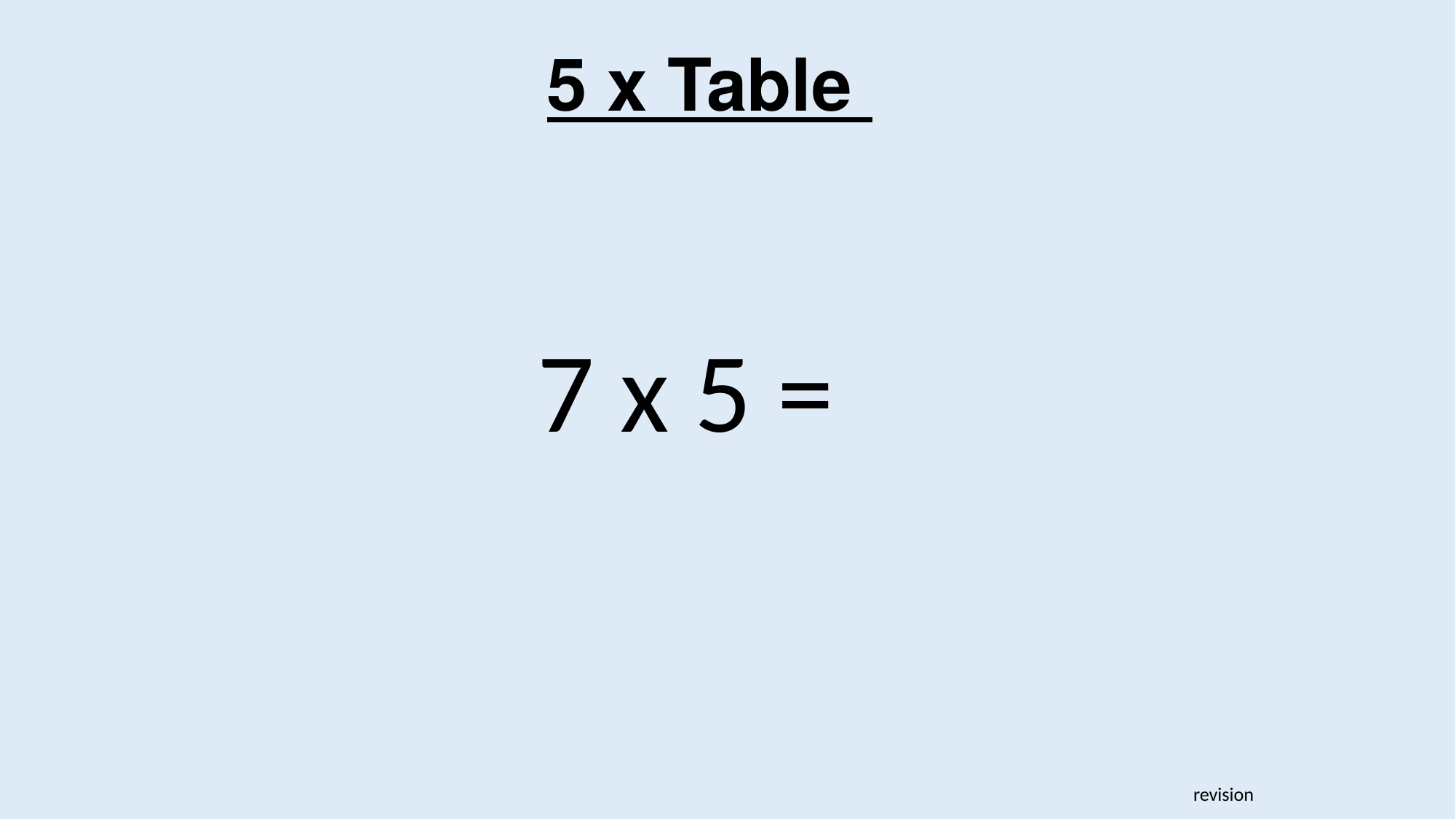

5 x Table
7 x 5 =
revision